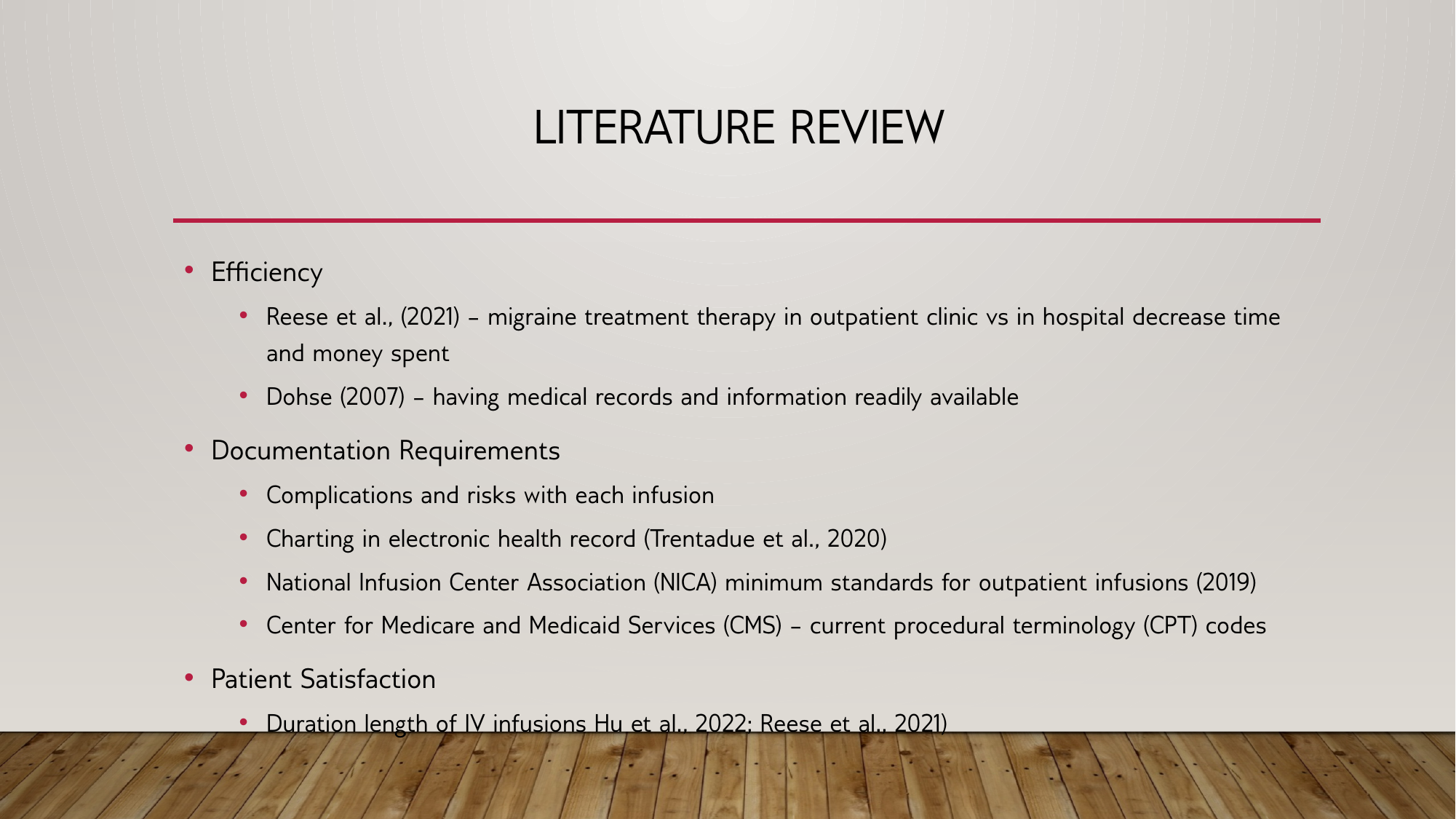

# Literature Review
Efficiency
Reese et al., (2021) – migraine treatment therapy in outpatient clinic vs in hospital decrease time and money spent
Dohse (2007) – having medical records and information readily available
Documentation Requirements
Complications and risks with each infusion
Charting in electronic health record (Trentadue et al., 2020)
National Infusion Center Association (NICA) minimum standards for outpatient infusions (2019)
Center for Medicare and Medicaid Services (CMS) – current procedural terminology (CPT) codes
Patient Satisfaction
Duration length of IV infusions Hu et al., 2022; Reese et al., 2021)